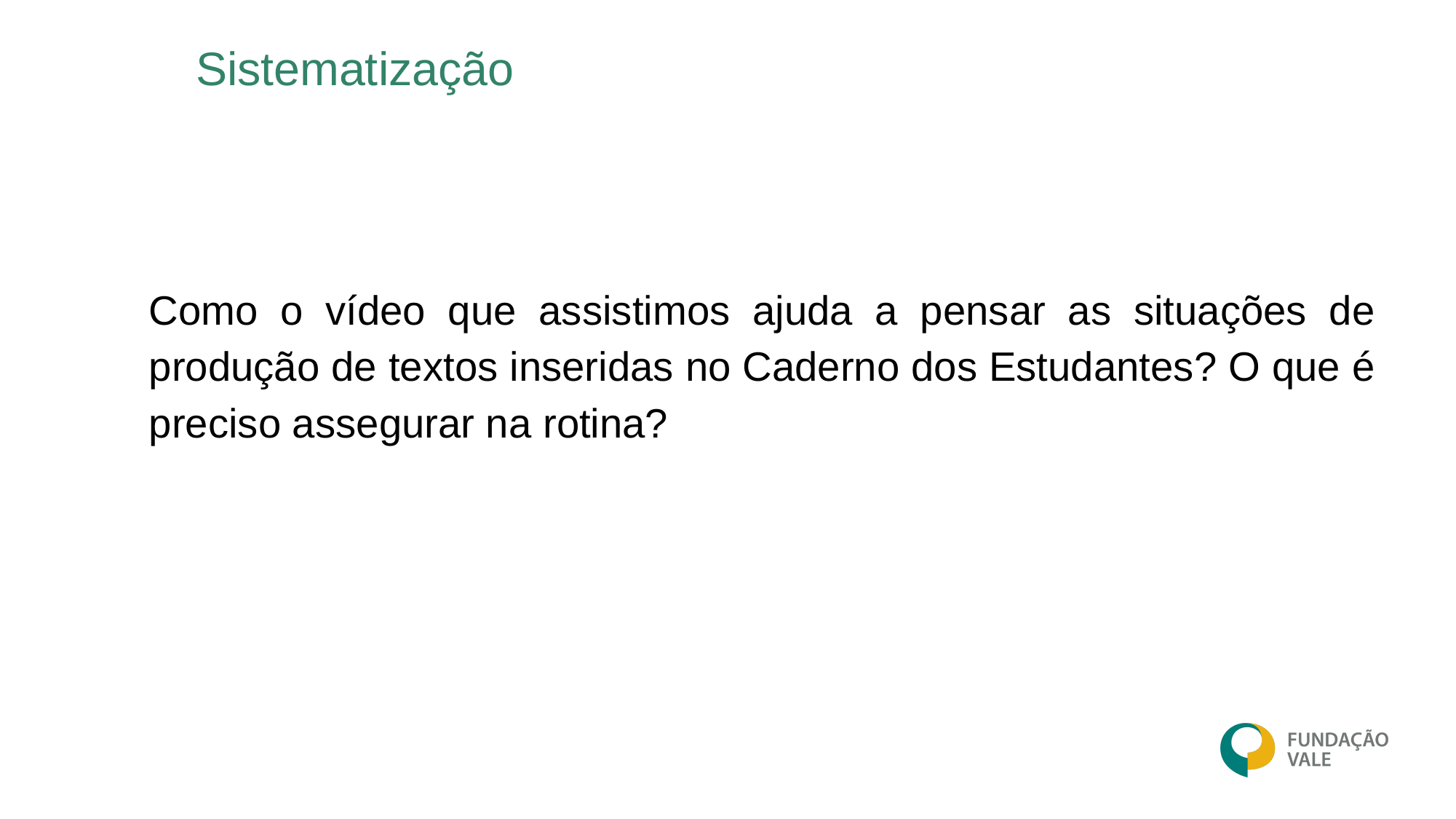

Sistematização

Como o vídeo que assistimos ajuda a pensar as situações de produção de textos inseridas no Caderno dos Estudantes? O que é preciso assegurar na rotina?